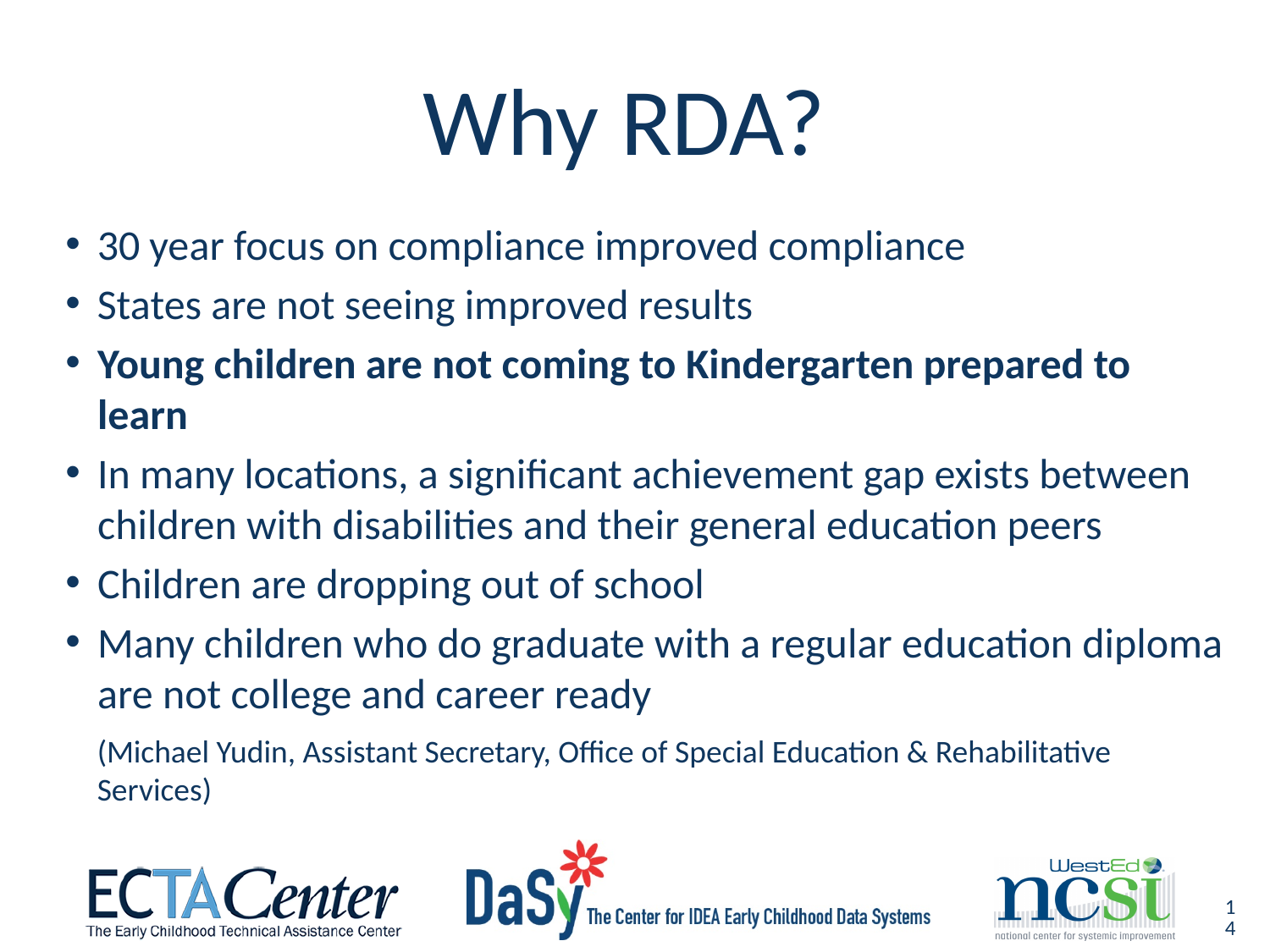

# Why RDA?
30 year focus on compliance improved compliance
States are not seeing improved results
Young children are not coming to Kindergarten prepared to learn
In many locations, a significant achievement gap exists between children with disabilities and their general education peers
Children are dropping out of school
Many children who do graduate with a regular education diploma are not college and career ready

(Michael Yudin, Assistant Secretary, Office of Special Education & Rehabilitative Services)
14